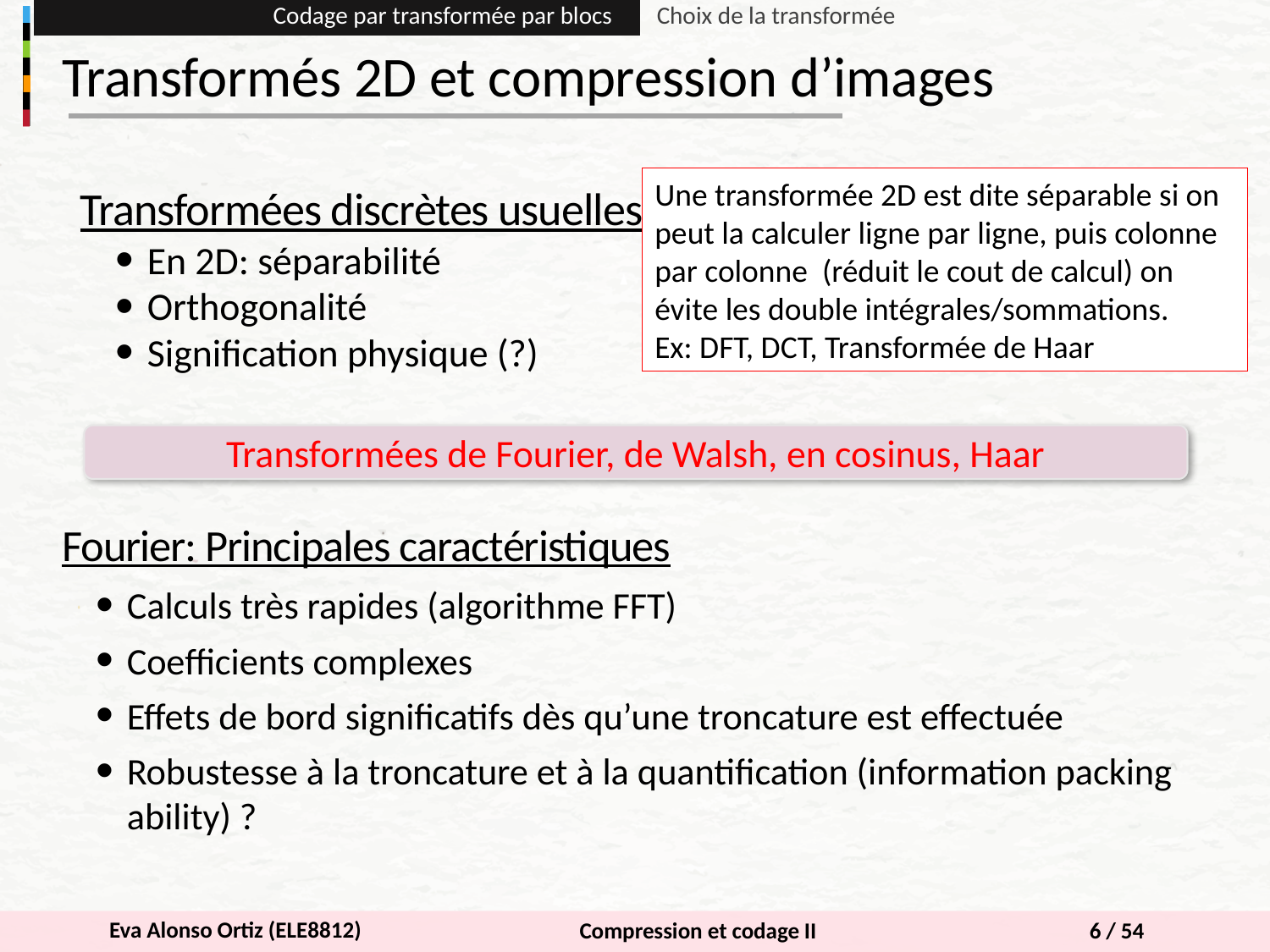

Codage par transformée par blocs
Choix de la transformée

Transformés 2D et compression d’images
Une transformée 2D est dite séparable si on peut la calculer ligne par ligne, puis colonne par colonne  (réduit le cout de calcul) on évite les double intégrales/sommations.
Ex: DFT, DCT, Transformée de Haar
Transformées discrètes usuelles
En 2D: séparabilité
Orthogonalité
Signification physique (?)

Transformées de Fourier, de Walsh, en cosinus, Haar
Fourier: Principales caractéristiques
Calculs très rapides (algorithme FFT)
Coefficients complexes
Effets de bord significatifs dès qu’une troncature est effectuée
Robustesse à la troncature et à la quantification (information packing ability) ?